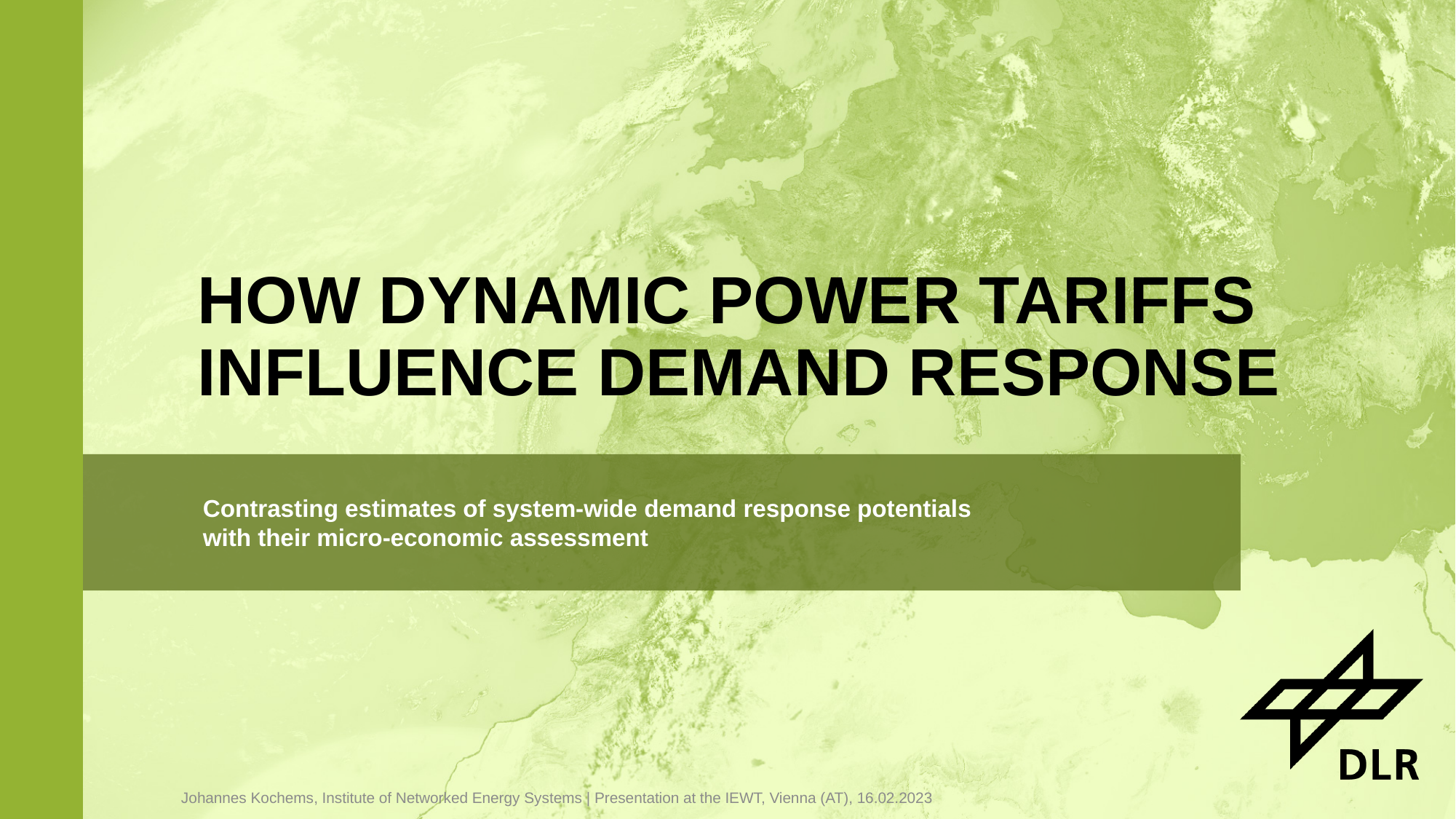

# How dynamic Power Tariffs Influence DemAND RESPONSE
Contrasting estimates of system-wide demand response potentials
with their micro-economic assessment
Johannes Kochems, Institute of Networked Energy Systems | Presentation at the IEWT, Vienna (AT), 16.02.2023